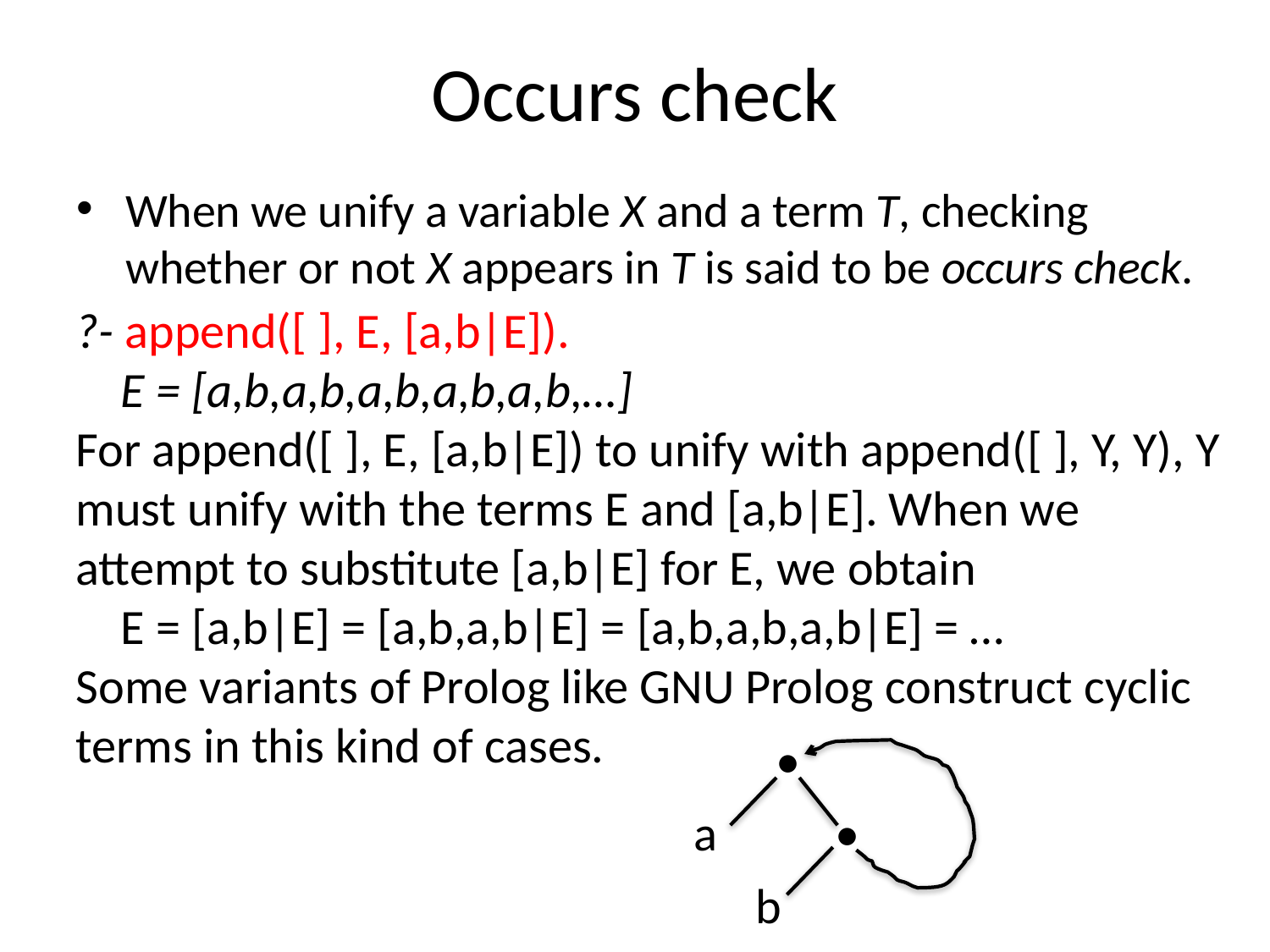

# Occurs check
When we unify a variable X and a term T, checking whether or not X appears in T is said to be occurs check.
?- append([ ], E, [a,b|E]).
    E = [a,b,a,b,a,b,a,b,a,b,…]
For append([ ], E, [a,b|E]) to unify with append([ ], Y, Y), Y must unify with the terms E and [a,b|E]. When we attempt to substitute [a,b|E] for E, we obtain
    E = [a,b|E] = [a,b,a,b|E] = [a,b,a,b,a,b|E] = …
Some variants of Prolog like GNU Prolog construct cyclic terms in this kind of cases.
•

a
•
b